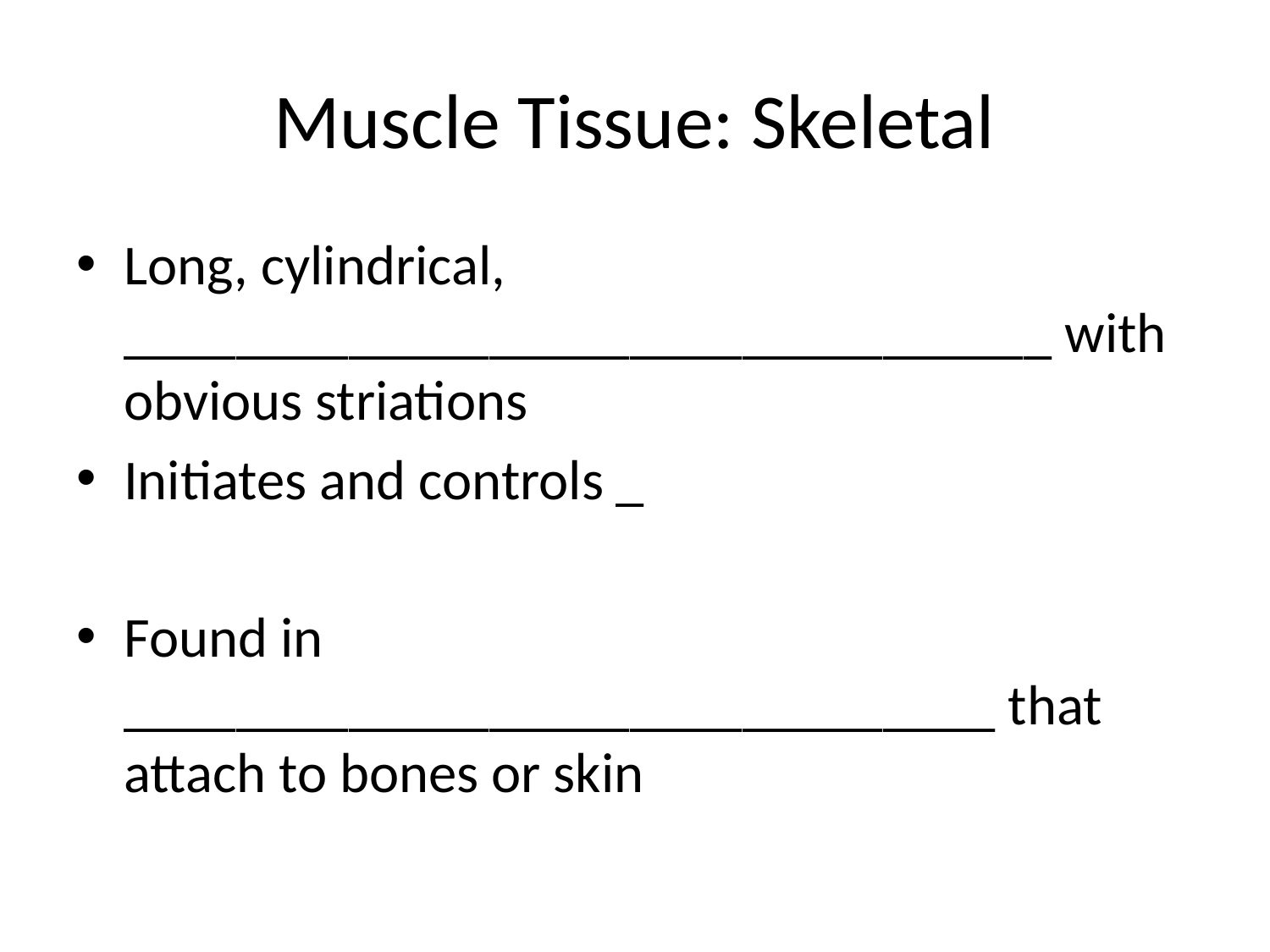

# Muscle Tissue: Skeletal
Long, cylindrical, _________________________________ with obvious striations
Initiates and controls _

Found in _______________________________ that attach to bones or skin